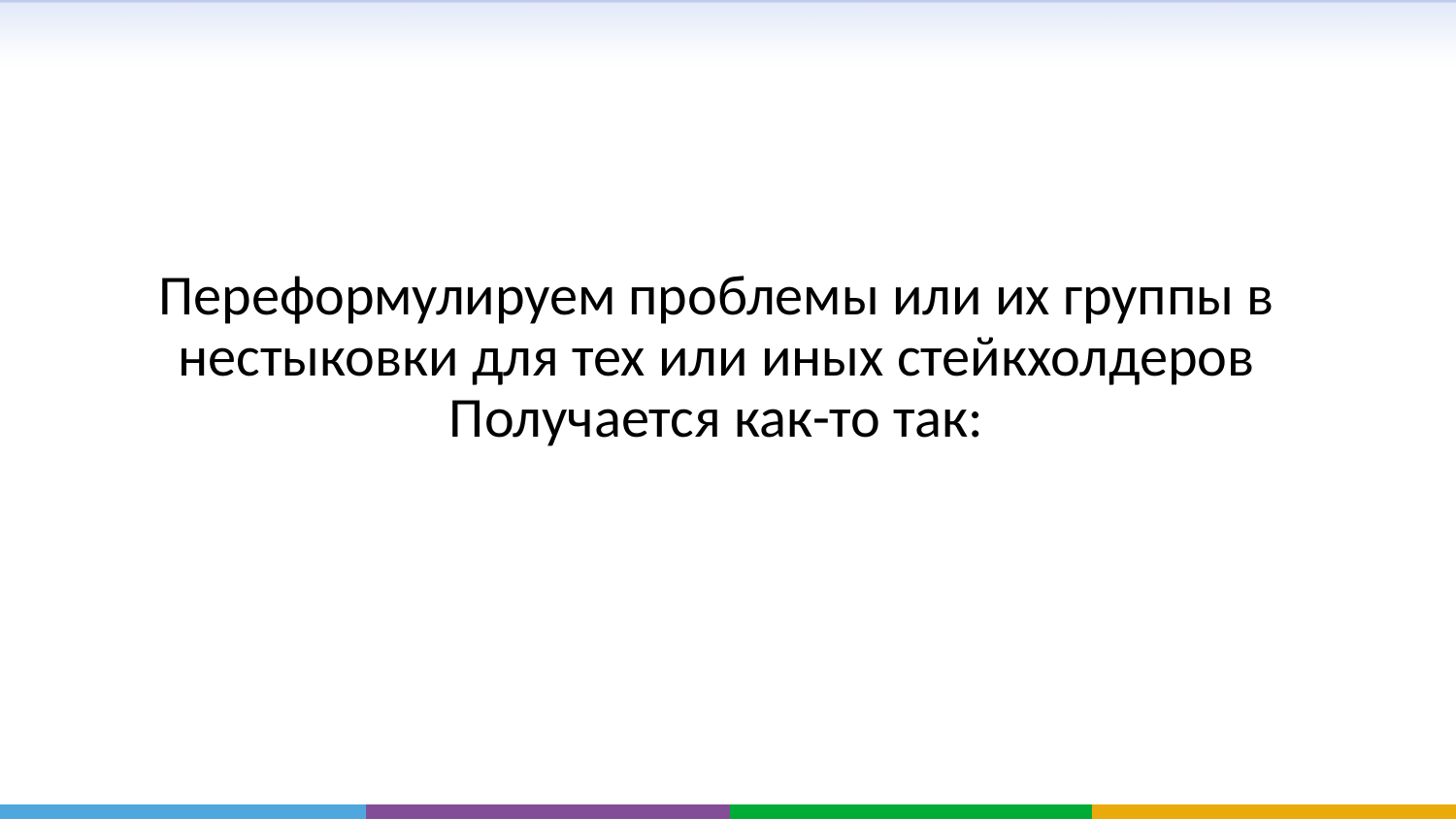

Переформулируем проблемы или их группы в нестыковки для тех или иных стейкхолдеров
Получается как-то так: